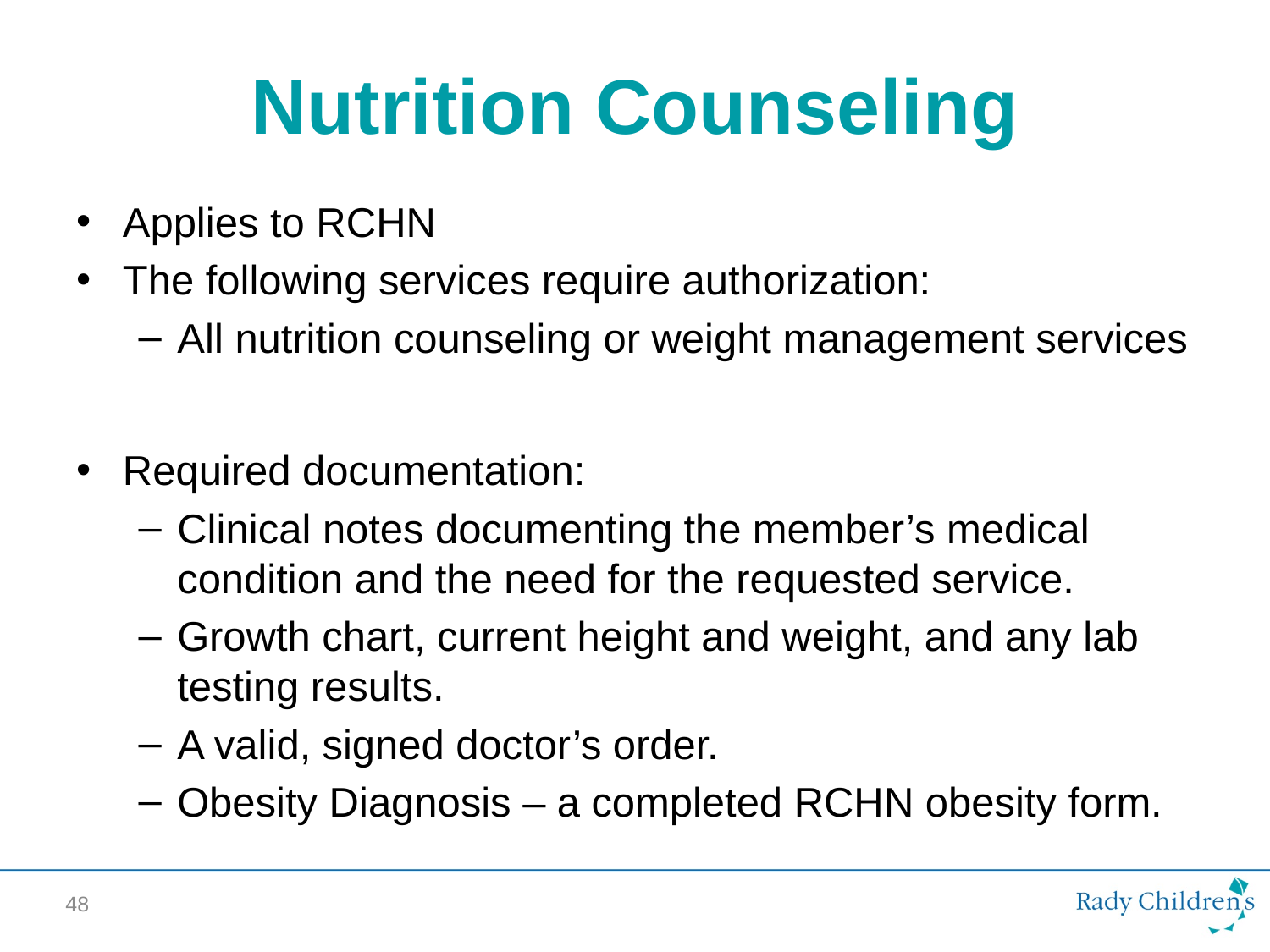

# Nutrition Counseling
Applies to RCHN
The following services require authorization:
All nutrition counseling or weight management services

Required documentation:
Clinical notes documenting the member’s medical condition and the need for the requested service.
Growth chart, current height and weight, and any lab testing results.
A valid, signed doctor’s order.
Obesity Diagnosis – a completed RCHN obesity form.
48